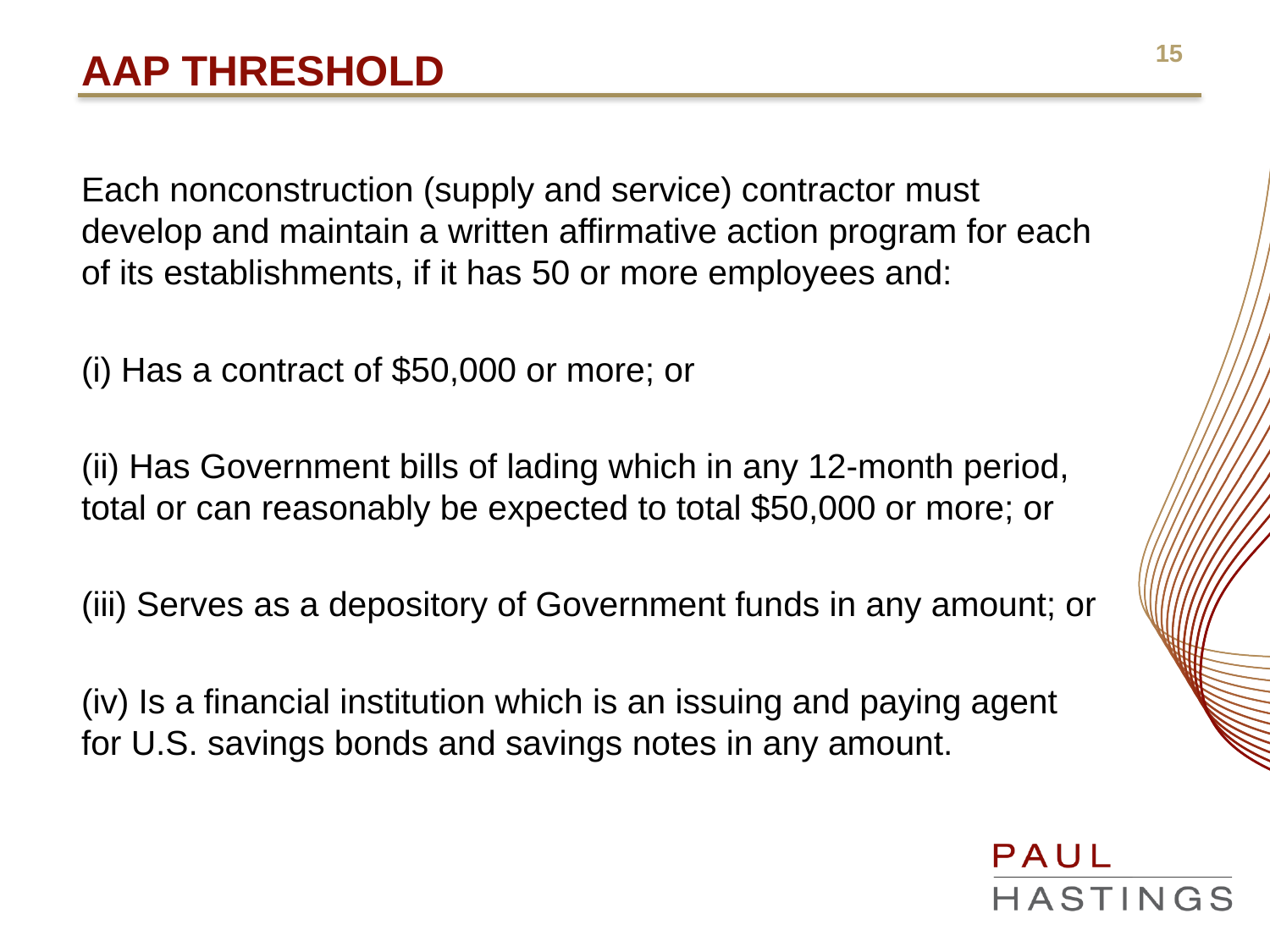

# AAP Threshold
Each nonconstruction (supply and service) contractor must develop and maintain a written affirmative action program for each of its establishments, if it has 50 or more employees and:

(i) Has a contract of $50,000 or more; or

(ii) Has Government bills of lading which in any 12-month period, total or can reasonably be expected to total $50,000 or more; or

(iii) Serves as a depository of Government funds in any amount; or

(iv) Is a financial institution which is an issuing and paying agent for U.S. savings bonds and savings notes in any amount.